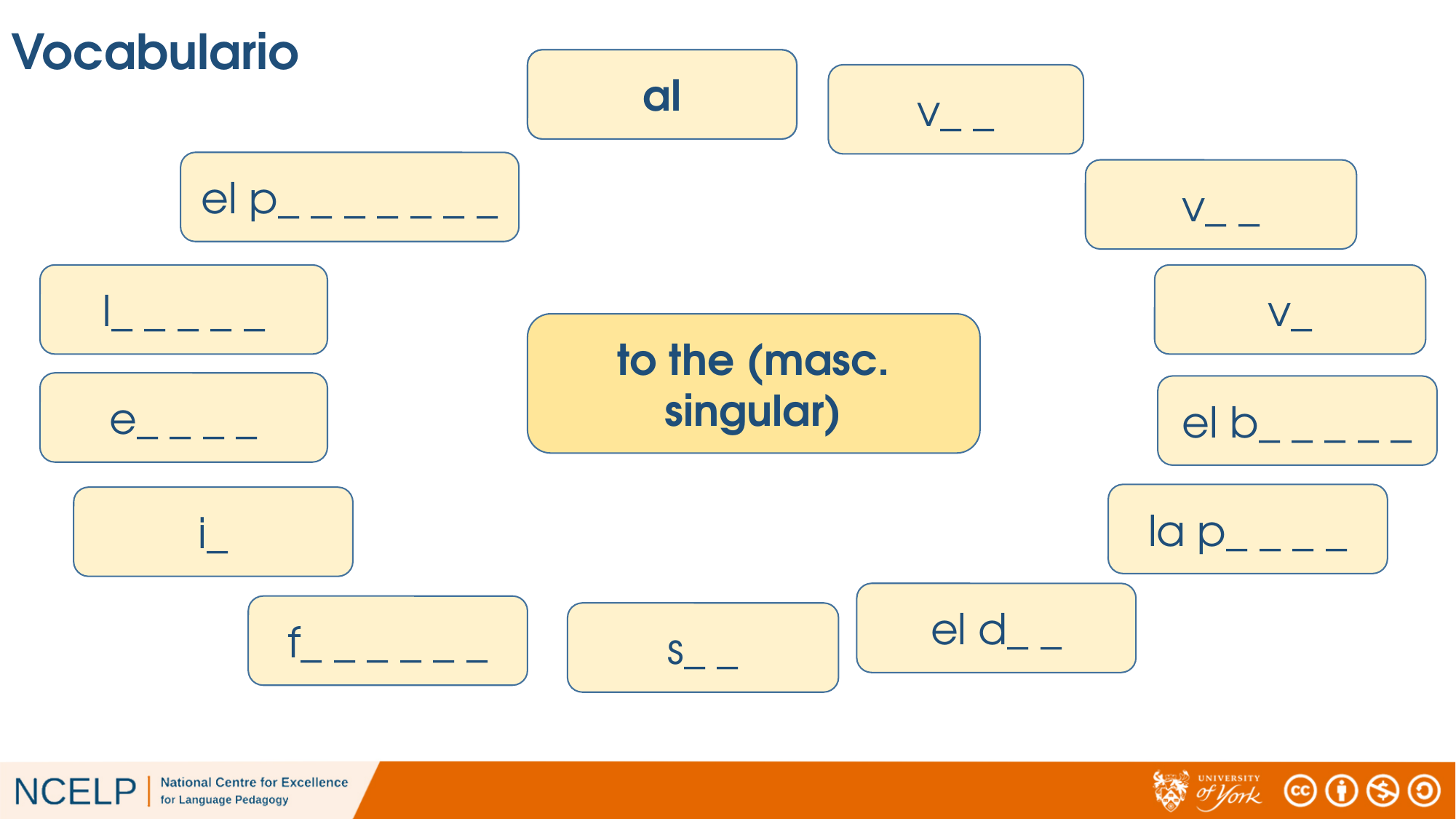

# Vocabulario
a_
al
v_ _
el p_ _ _ _ _ _ _
v_ _
I_ _ _ _ _
v_
to the (masc. singular)
e_ _ _ _
el b_ _ _ _ _
la p_ _ _ _
i_
el d_ _
f_ _ _ _ _ _
s_ _